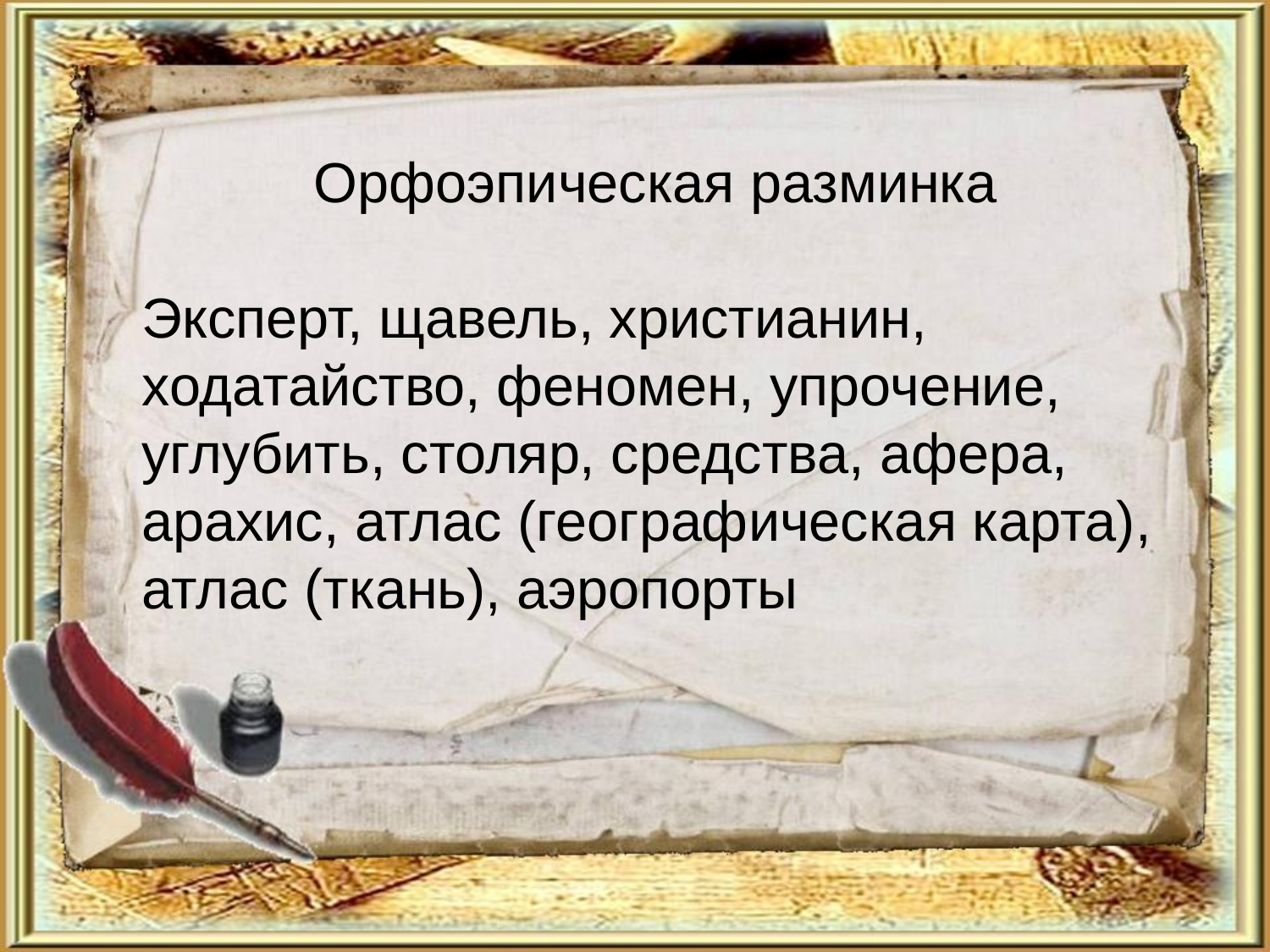

# Орфоэпическая разминка Эксперт, щавель, христианин, ходатайство, феномен, упрочение, углубить, столяр, средства, афера, арахис, атлас (географическая карта), атлас (ткань), аэропорты